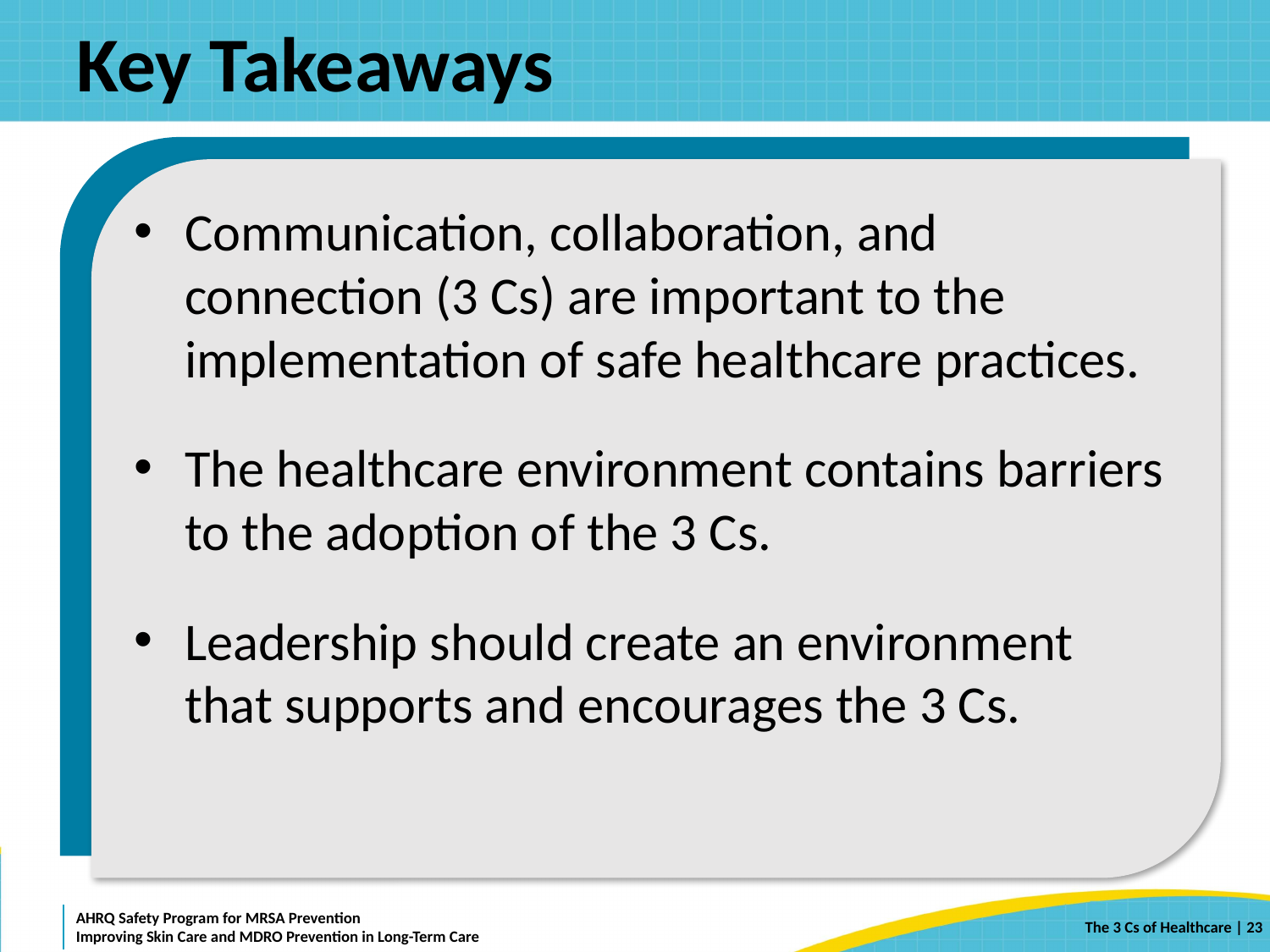

# Key Takeaways
Communication, collaboration, and connection (3 Cs) are important to the implementation of safe healthcare practices.
The healthcare environment contains barriers to the adoption of the 3 Cs.
Leadership should create an environment that supports and encourages the 3 Cs.
 | 23